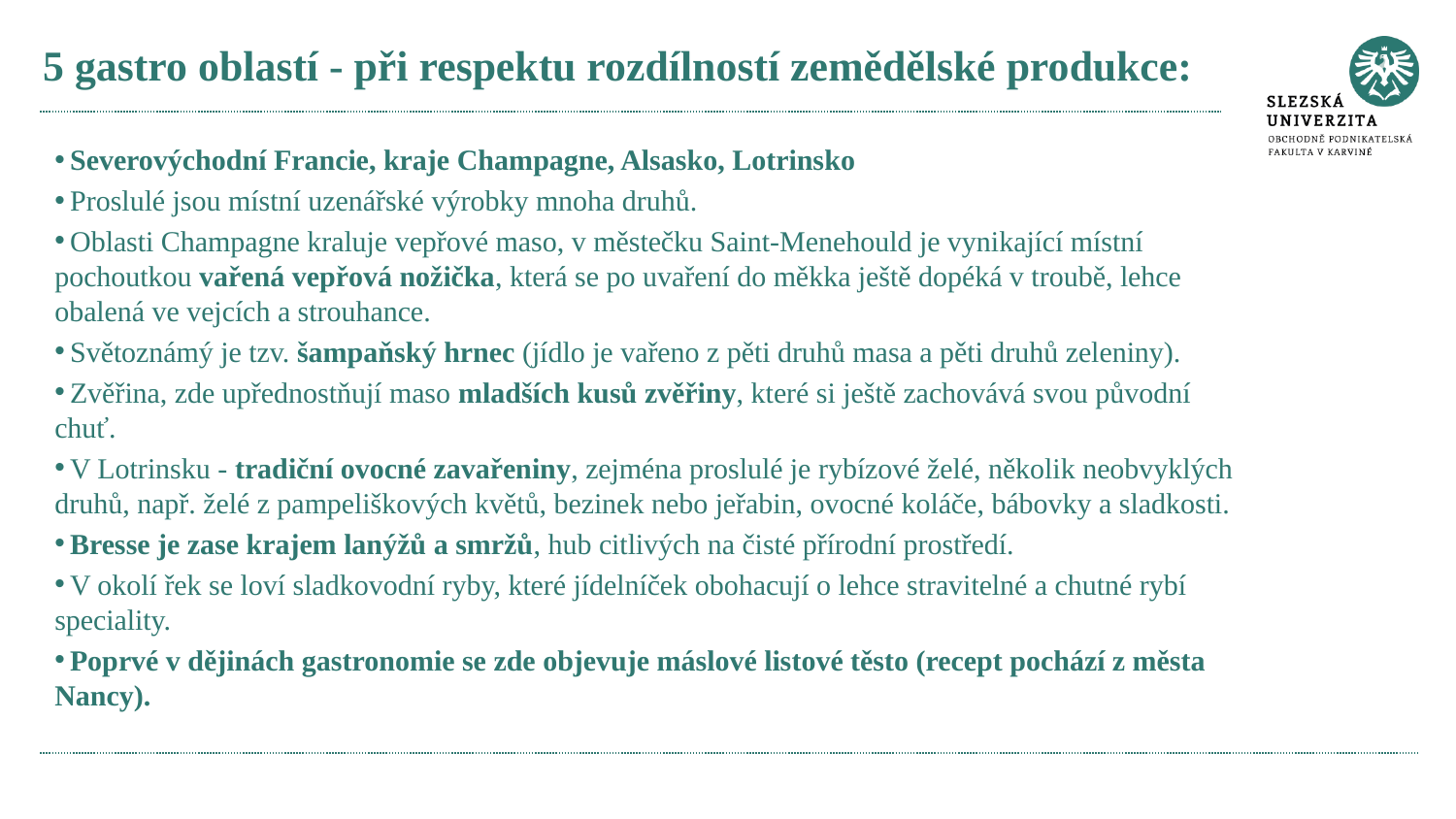

# 5 gastro oblastí - při respektu rozdílností zemědělské produkce:
 Severovýchodní Francie, kraje Champagne, Alsasko, Lotrinsko
 Proslulé jsou místní uzenářské výrobky mnoha druhů.
 Oblasti Champagne kraluje vepřové maso, v městečku Saint-Menehould je vynikající místní pochoutkou vařená vepřová nožička, která se po uvaření do měkka ještě dopéká v troubě, lehce obalená ve vejcích a strouhance.
 Světoznámý je tzv. šampaňský hrnec (jídlo je vařeno z pěti druhů masa a pěti druhů zeleniny).
 Zvěřina, zde upřednostňují maso mladších kusů zvěřiny, které si ještě zachovává svou původní chuť.
 V Lotrinsku - tradiční ovocné zavařeniny, zejména proslulé je rybízové želé, několik neobvyklých druhů, např. želé z pampeliškových květů, bezinek nebo jeřabin, ovocné koláče, bábovky a sladkosti.
 Bresse je zase krajem lanýžů a smržů, hub citlivých na čisté přírodní prostředí.
 V okolí řek se loví sladkovodní ryby, které jídelníček obohacují o lehce stravitelné a chutné rybí speciality.
 Poprvé v dějinách gastronomie se zde objevuje máslové listové těsto (recept pochází z města Nancy).